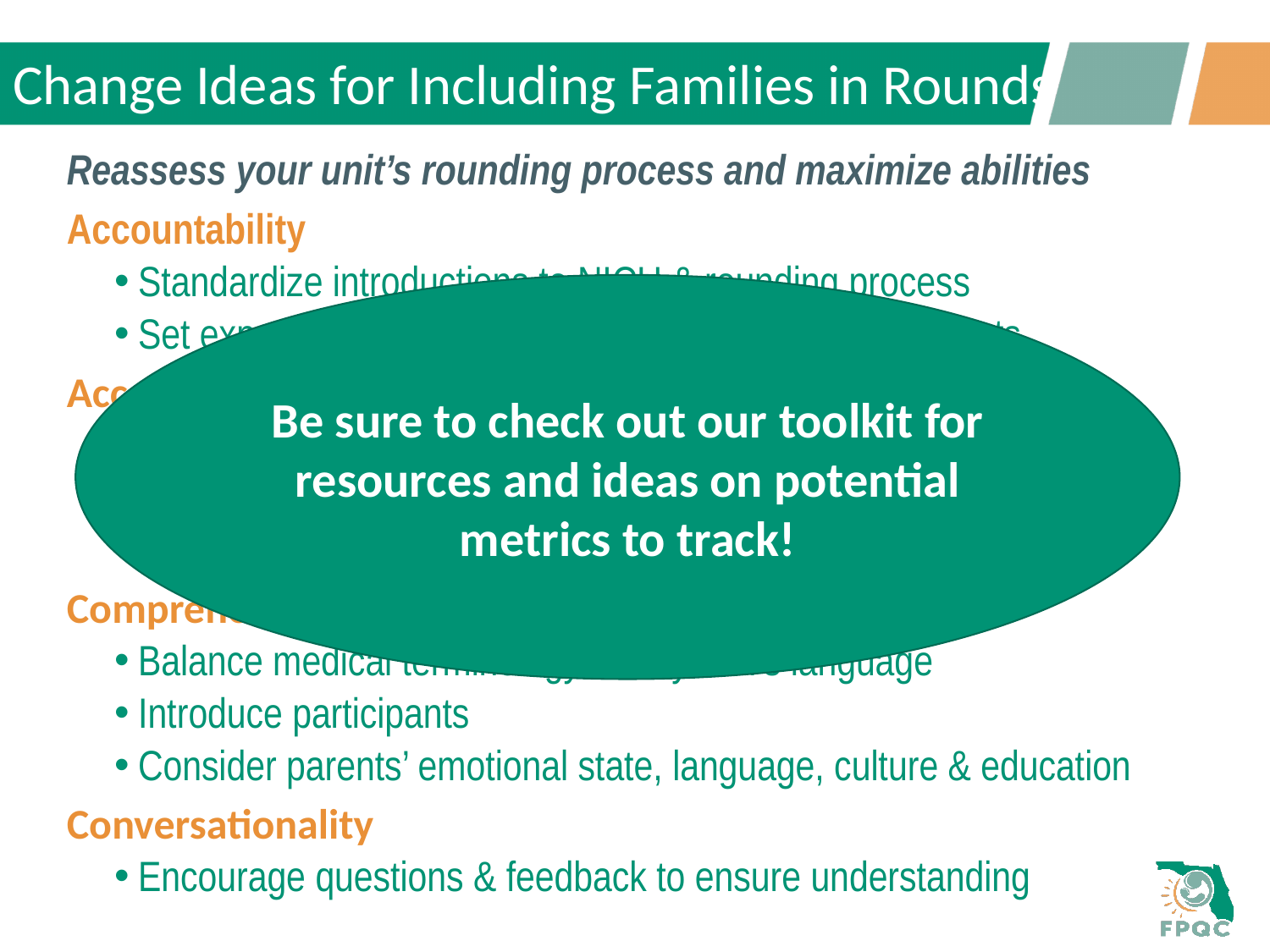

# Change Ideas for Including Families in Rounds
Reassess your unit’s rounding process and maximize abilities
Accountability
Standardize introductions to NICU & rounding process
Set expectations for healthcare teams & goals for parents
Accessibility
Invite family caregivers to attend
Adhere to scheduled rounding times
Use technology
Comprehensibility
Balance medical terminology vs. layman’s language
Introduce participants
Consider parents’ emotional state, language, culture & education
Conversationality
Encourage questions & feedback to ensure understanding
Be sure to check out our toolkit for resources and ideas on potential metrics to track!